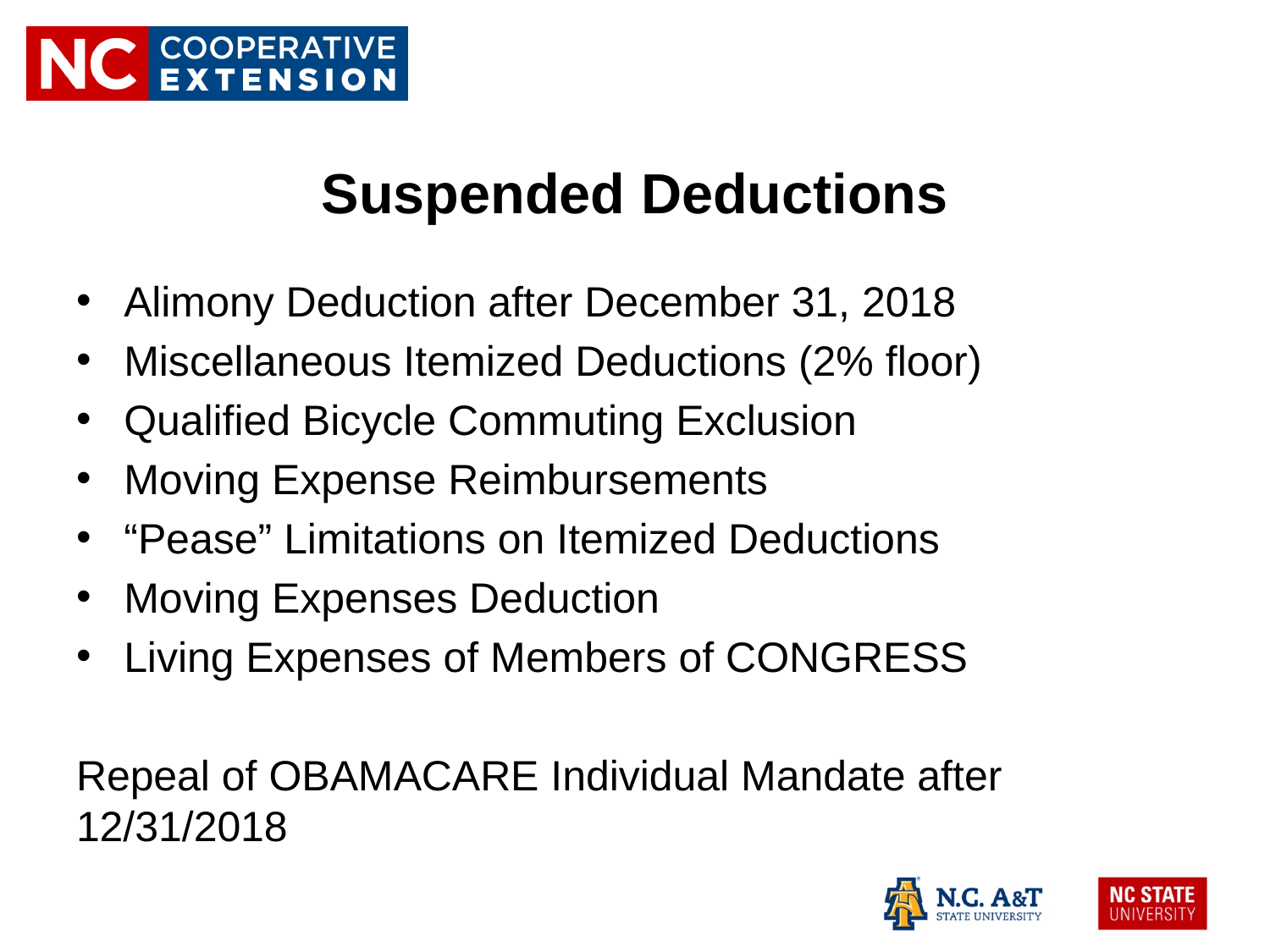

# Suspended Deductions
Alimony Deduction after December 31, 2018
Miscellaneous Itemized Deductions (2% floor)
Qualified Bicycle Commuting Exclusion
Moving Expense Reimbursements
“Pease” Limitations on Itemized Deductions
Moving Expenses Deduction
Living Expenses of Members of CONGRESS

Repeal of OBAMACARE Individual Mandate after 12/31/2018